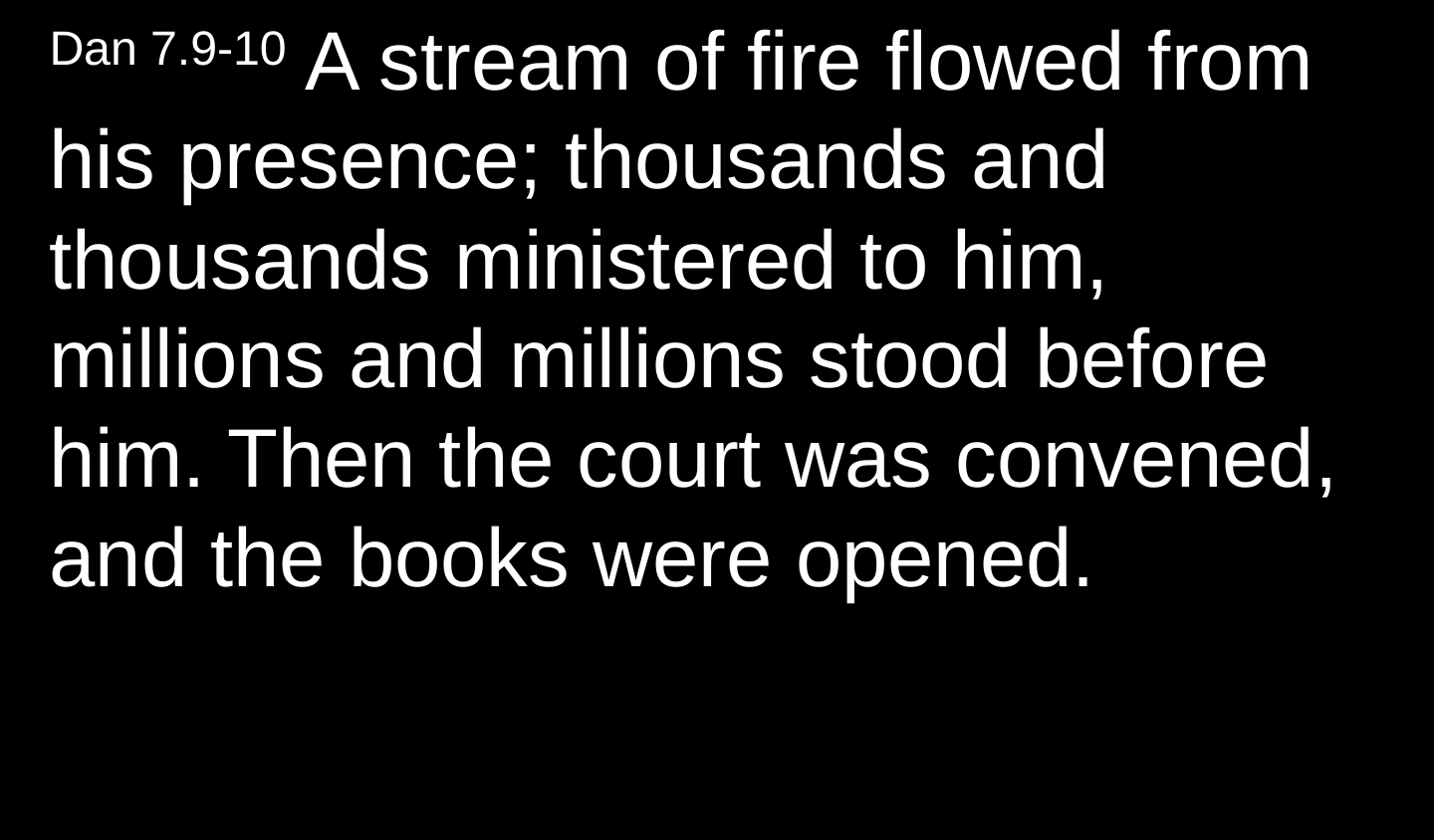

Dan 7.9-10 A stream of fire flowed from his presence; thousands and thousands ministered to him, millions and millions stood before him. Then the court was convened, and the books were opened.